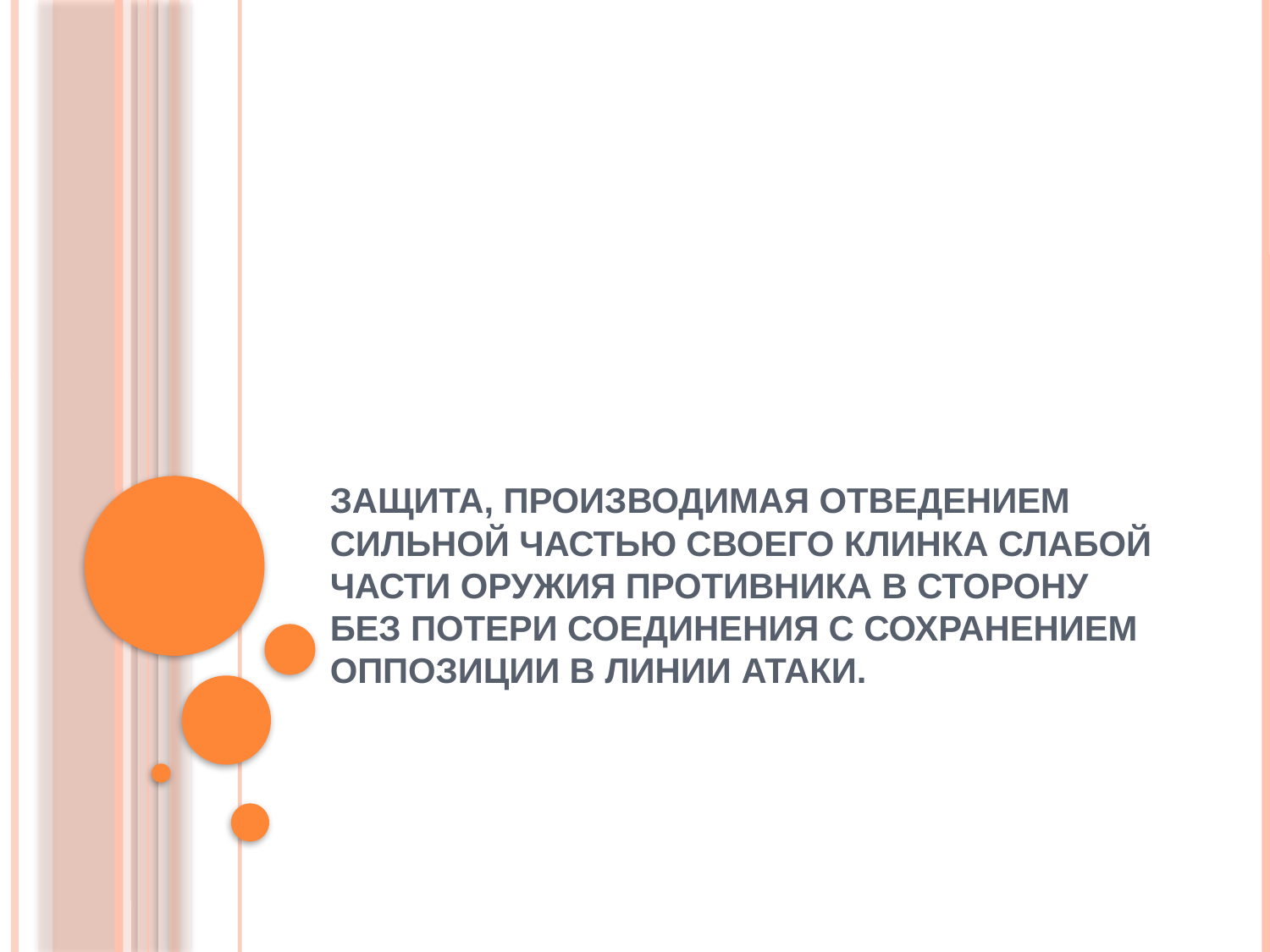

# Защита, производимая отведением сильной частью своего клинка слабой части оружия противника в сторону без потери соединения с сохранением оппозиции в линии атаки.